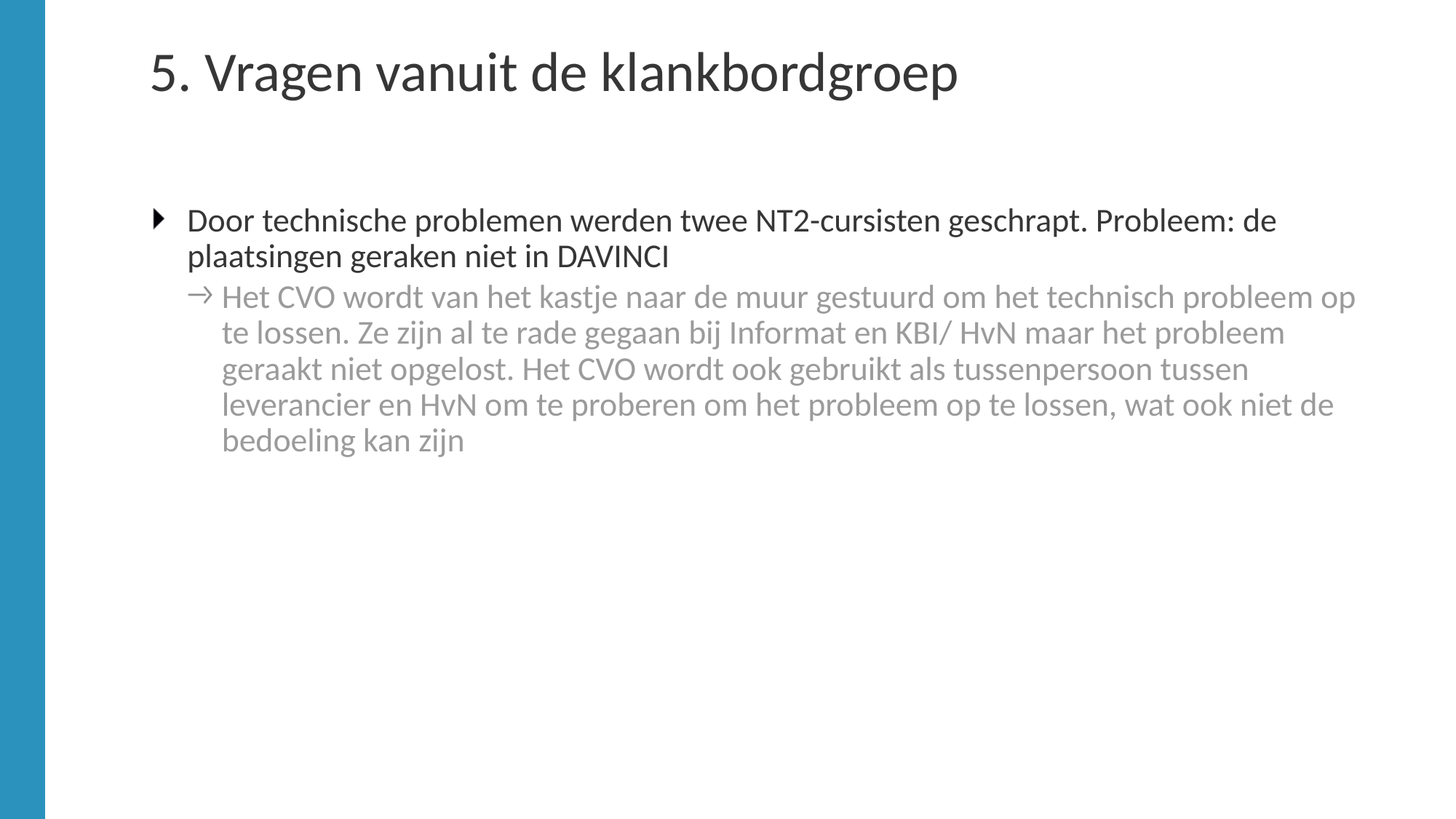

# 5. Vragen vanuit de klankbordgroep
Door technische problemen werden twee NT2-cursisten geschrapt. Probleem: de plaatsingen geraken niet in DAVINCI
Het CVO wordt van het kastje naar de muur gestuurd om het technisch probleem op te lossen. Ze zijn al te rade gegaan bij Informat en KBI/ HvN maar het probleem geraakt niet opgelost. Het CVO wordt ook gebruikt als tussenpersoon tussen leverancier en HvN om te proberen om het probleem op te lossen, wat ook niet de bedoeling kan zijn